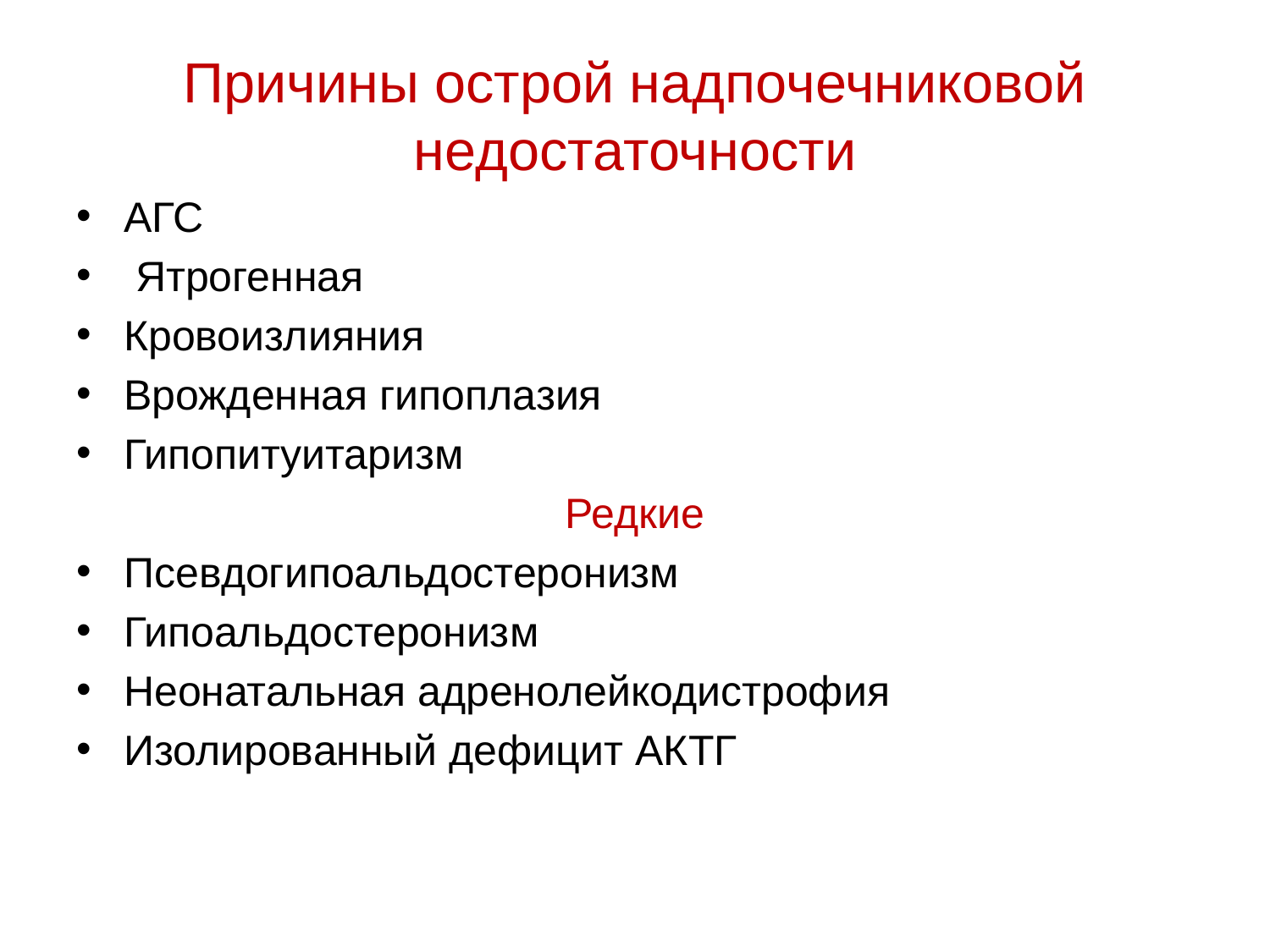

Причины острой надпочечниковой недостаточности
АГС
 Ятрогенная
Кровоизлияния
Врожденная гипоплазия
Гипопитуитаризм
Редкие
Псевдогипоальдостеронизм
Гипоальдостеронизм
Неонатальная адренолейкодистрофия
Изолированный дефицит АКТГ